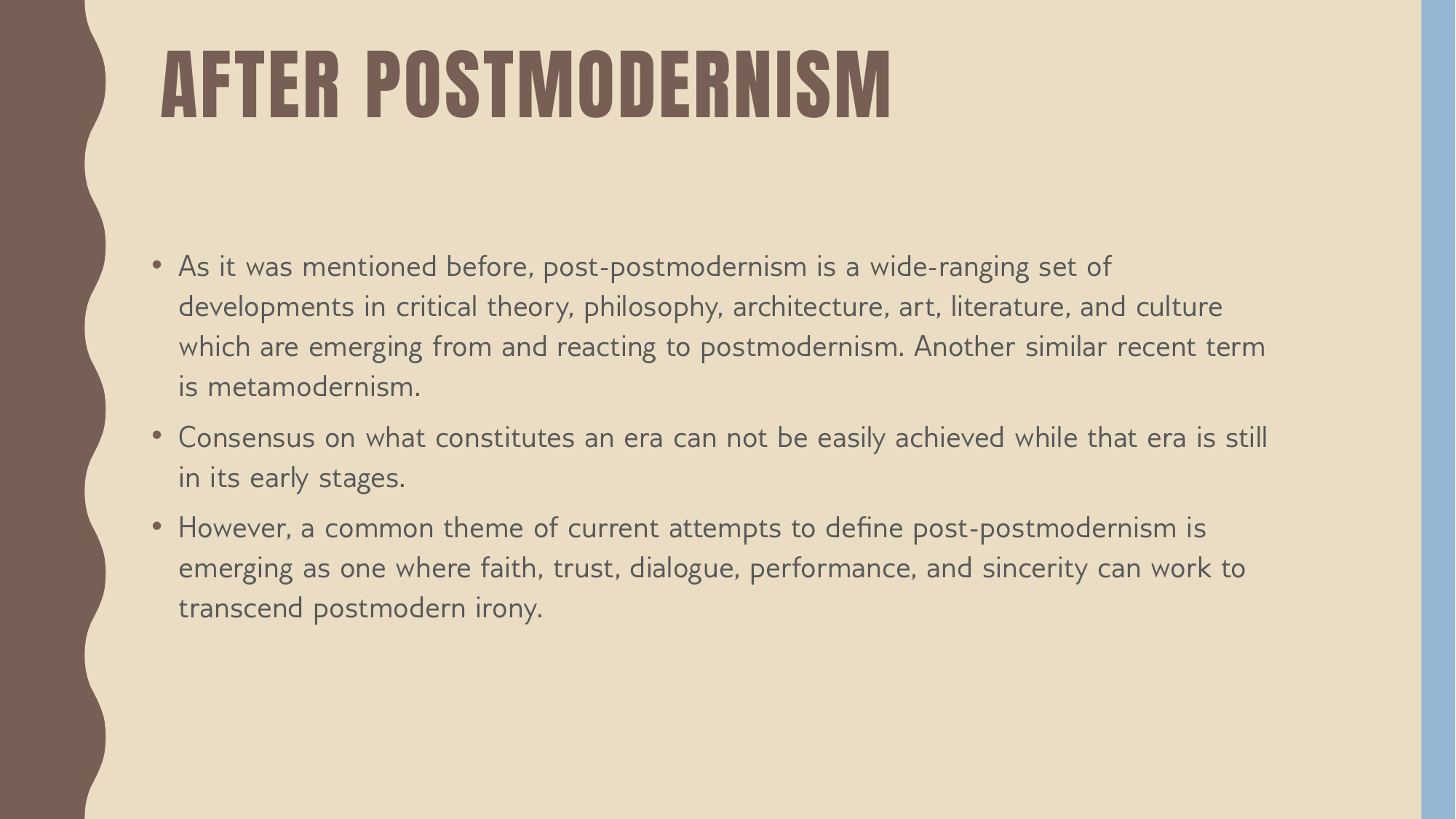

# After postmodernism
As it was mentioned before, post-postmodernism is a wide-ranging set of developments in critical theory, philosophy, architecture, art, literature, and culture which are emerging from and reacting to postmodernism. Another similar recent term is metamodernism.
Consensus on what constitutes an era can not be easily achieved while that era is still in its early stages.
However, a common theme of current attempts to define post-postmodernism is emerging as one where faith, trust, dialogue, performance, and sincerity can work to transcend postmodern irony.